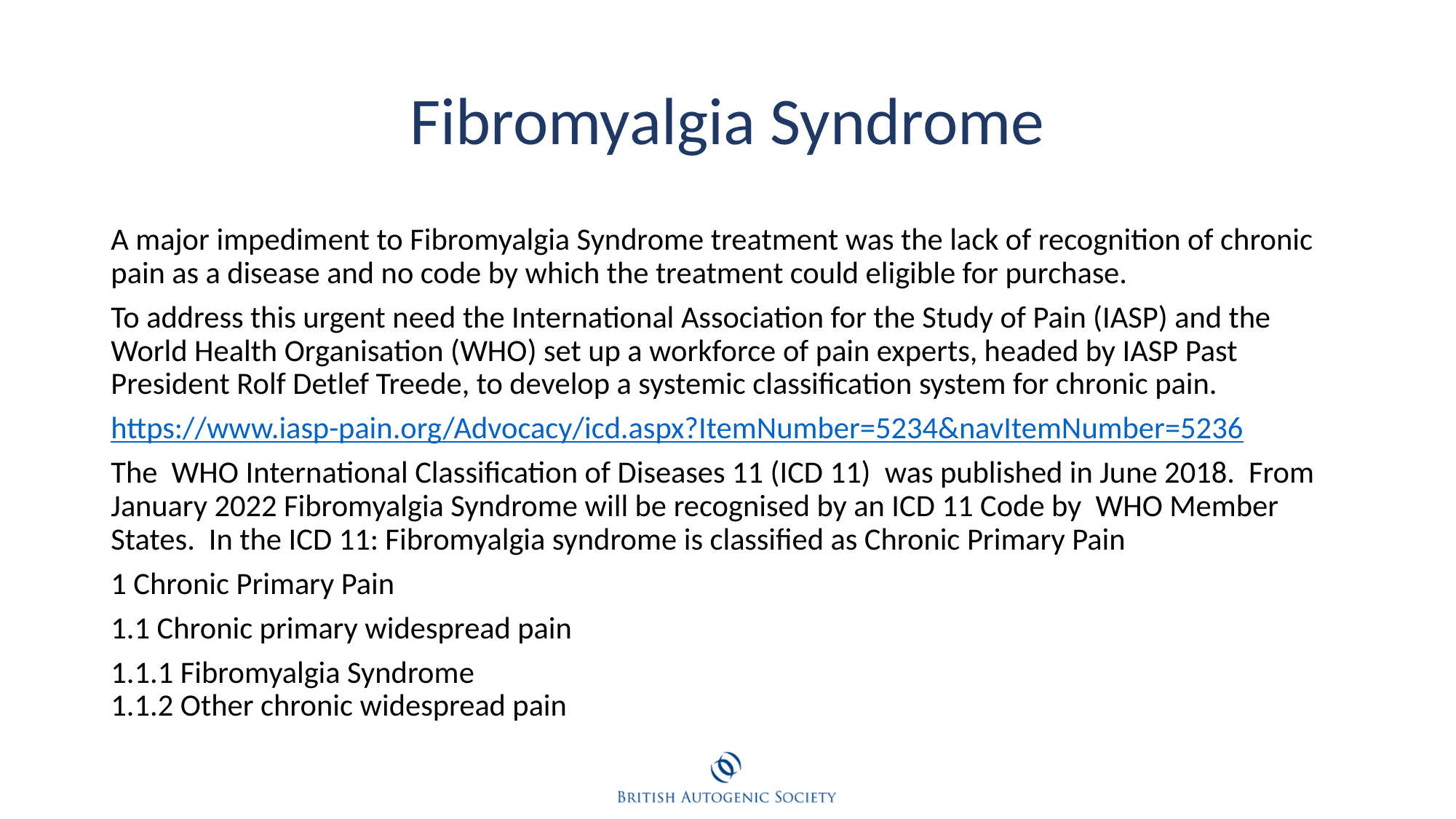

# Fibromyalgia Syndrome
A major impediment to Fibromyalgia Syndrome treatment was the lack of recognition of chronic pain as a disease and no code by which the treatment could eligible for purchase.
To address this urgent need the International Association for the Study of Pain (IASP) and the World Health Organisation (WHO) set up a workforce of pain experts, headed by IASP Past President Rolf Detlef Treede, to develop a systemic classification system for chronic pain.
https://www.iasp-pain.org/Advocacy/icd.aspx?ItemNumber=5234&navItemNumber=5236
The  WHO International Classification of Diseases 11 (ICD 11)  was published in June 2018.  From January 2022 Fibromyalgia Syndrome will be recognised by an ICD 11 Code by  WHO Member States.  In the ICD 11: Fibromyalgia syndrome is classified as Chronic Primary Pain
1 Chronic Primary Pain
1.1 Chronic primary widespread pain
1.1.1 Fibromyalgia Syndrome
1.1.2 Other chronic widespread pain